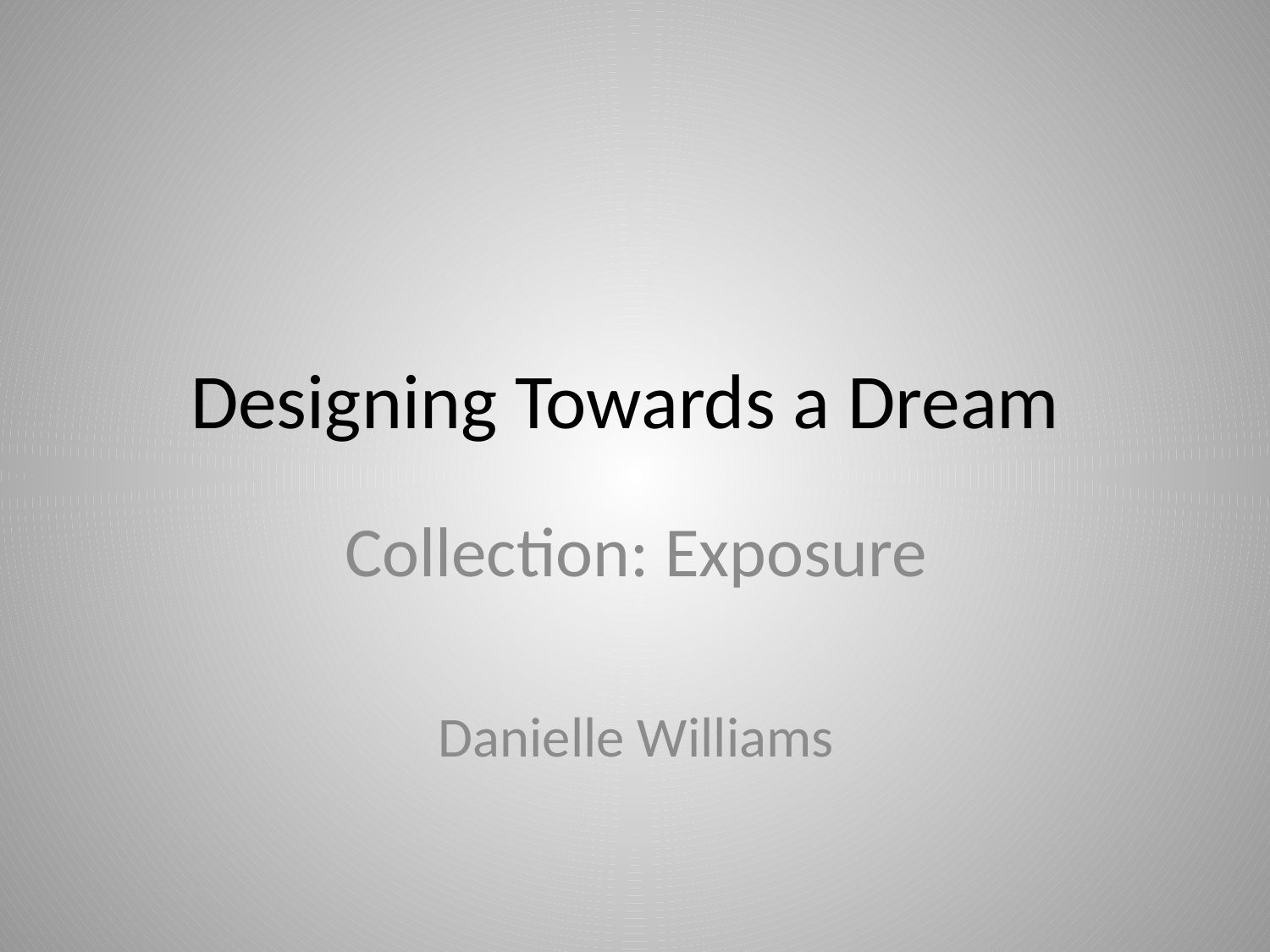

# Designing Towards a Dream
Collection: Exposure

Danielle Williams